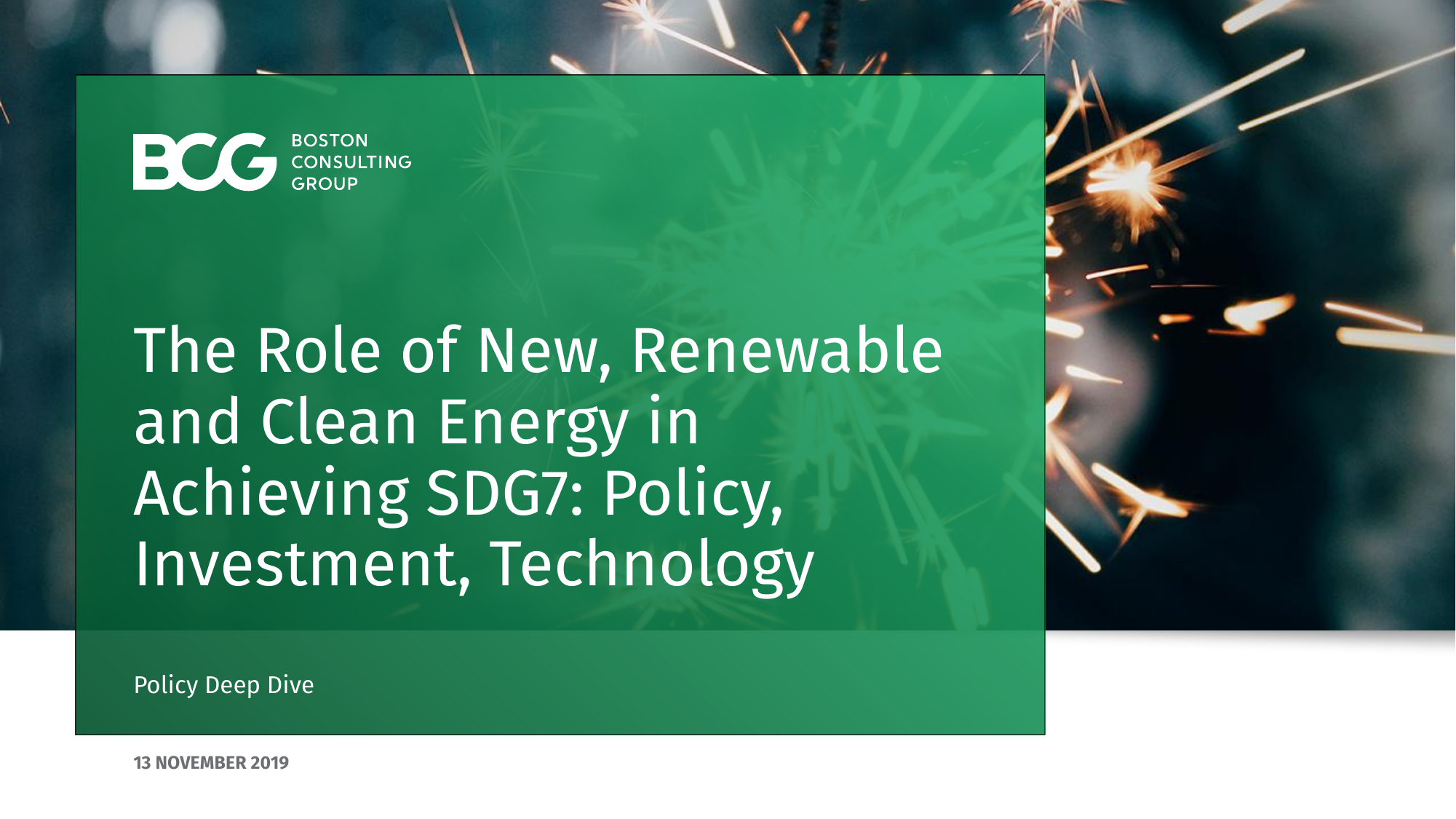

# The Role of New, Renewable and Clean Energy in Achieving SDG7: Policy, Investment, Technology
Policy Deep Dive
13 November 2019